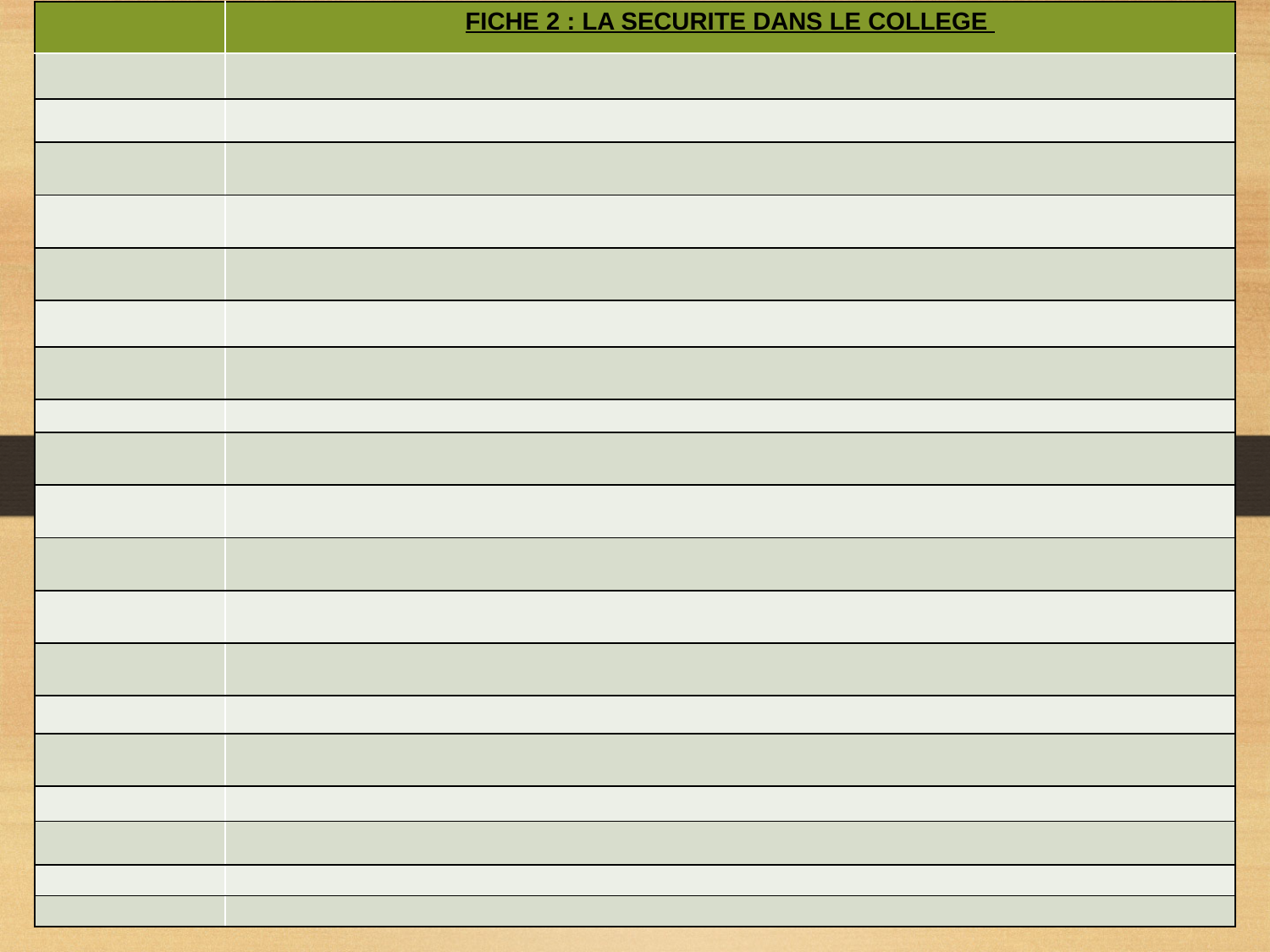

|  | FICHE 2 : LA SECURITE DANS LE COLLEGE |
| --- | --- |
|  |  |
|  |  |
|  |  |
|  |  |
|  |  |
|  |  |
|  |  |
|  |  |
|  |  |
|  |  |
|  |  |
|  |  |
|  |  |
|  |  |
|  |  |
|  |  |
|  |  |
|  |  |
|  |  |